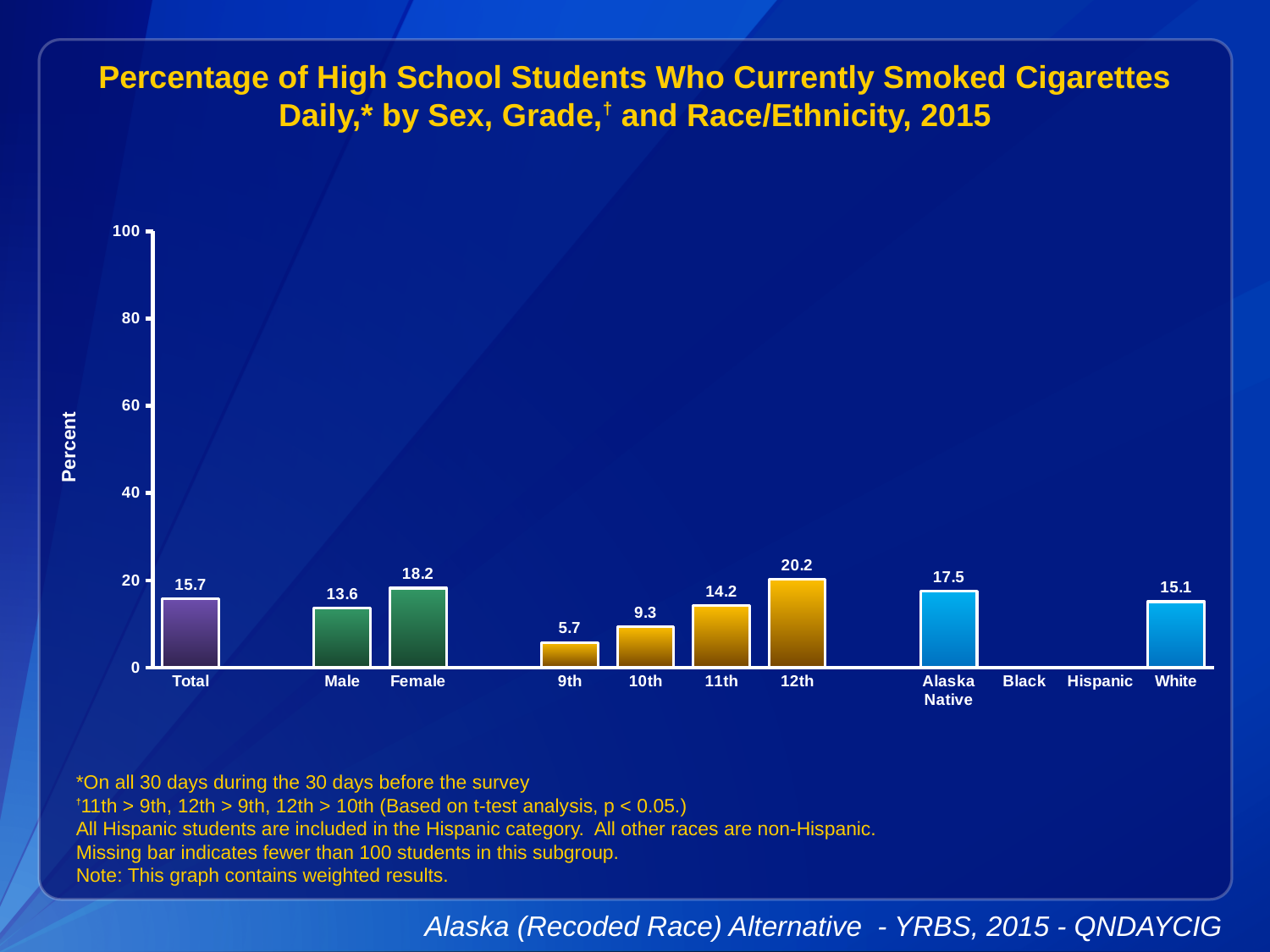

Percentage of High School Students Who Currently Smoked Cigarettes Daily,* by Sex, Grade,† and Race/Ethnicity, 2015

### Chart

| Category | Series 1 |
|---|---|
| Total | 15.7 |
|  | None |
| Male | 13.6 |
| Female | 18.2 |
|  | None |
| 9th | 5.7 |
| 10th | 9.3 |
| 11th | 14.2 |
| 12th | 20.2 |
|  | None |
| Alaska Native | 17.5 |
| Black | None |
| Hispanic | None |
| White | 15.1 |
*On all 30 days during the 30 days before the survey
†11th > 9th, 12th > 9th, 12th > 10th (Based on t-test analysis, p < 0.05.)
All Hispanic students are included in the Hispanic category.  All other races are non-Hispanic.
Missing bar indicates fewer than 100 students in this subgroup.
Note: This graph contains weighted results.
Alaska (Recoded Race) Alternative  - YRBS, 2015 - QNDAYCIG